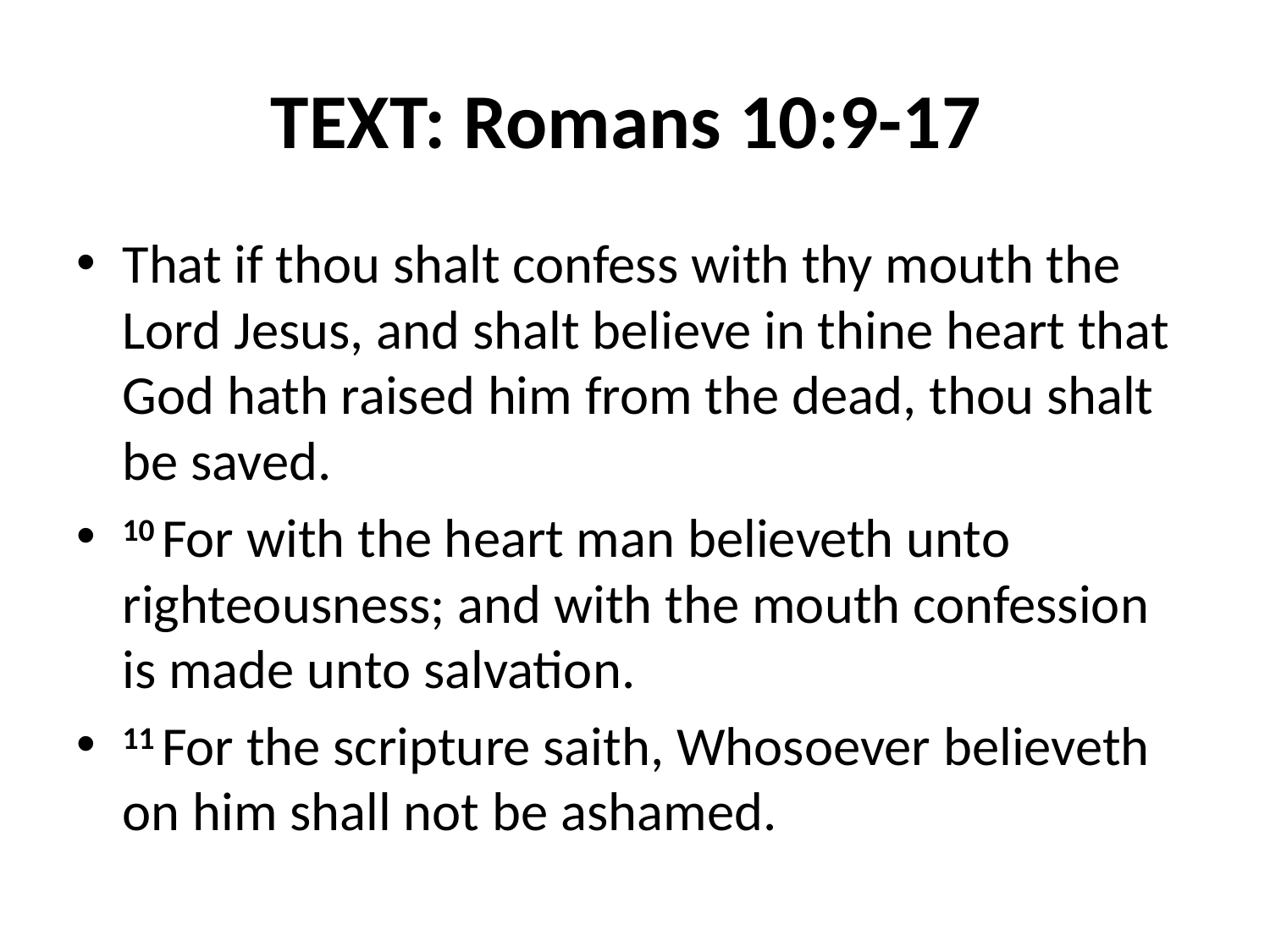

# TEXT: Romans 10:9-17
That if thou shalt confess with thy mouth the Lord Jesus, and shalt believe in thine heart that God hath raised him from the dead, thou shalt be saved.
10 For with the heart man believeth unto righteousness; and with the mouth confession is made unto salvation.
11 For the scripture saith, Whosoever believeth on him shall not be ashamed.